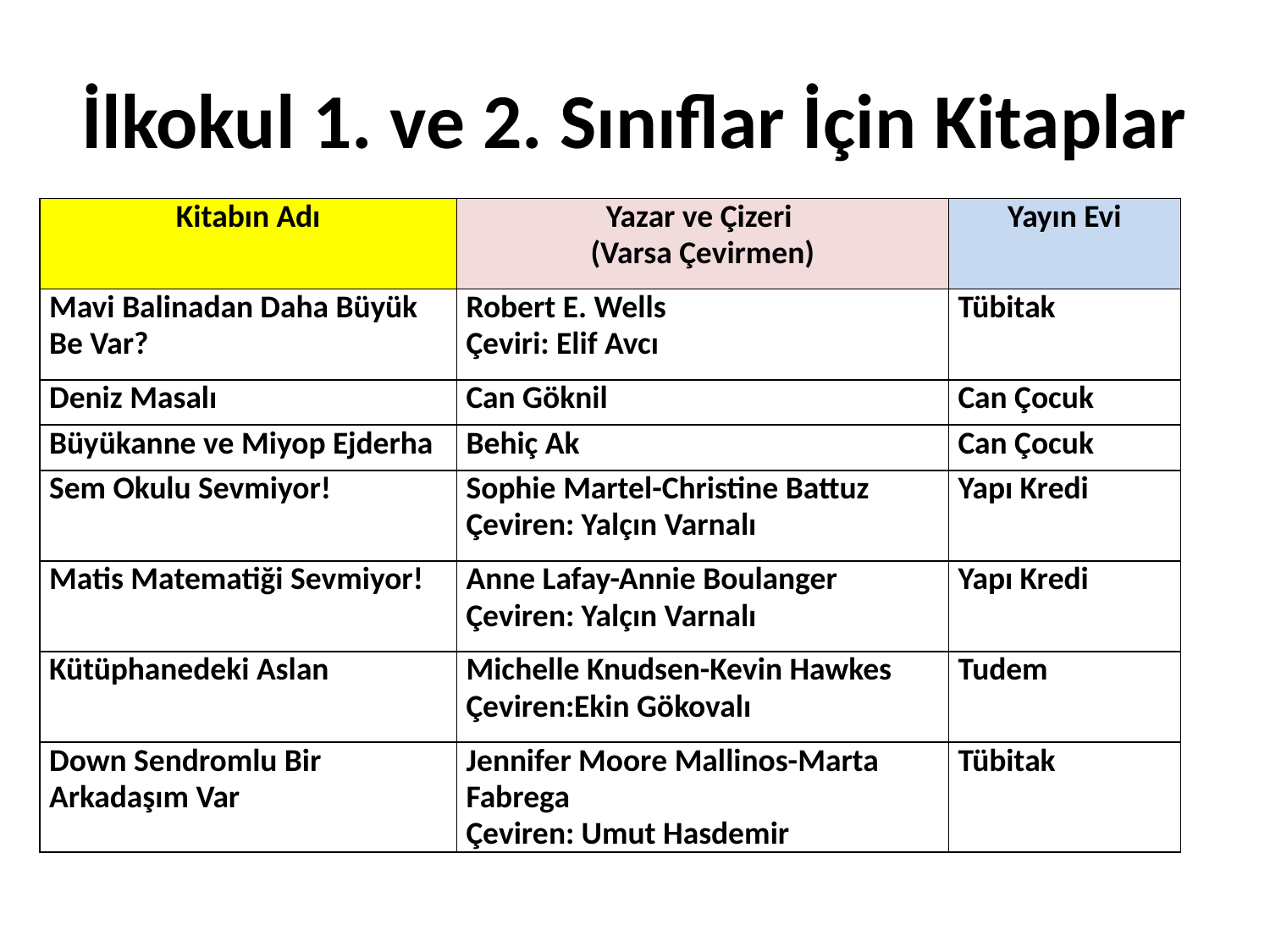

# İlkokul 1. ve 2. Sınıflar İçin Kitaplar
| Kitabın Adı | Yazar ve Çizeri (Varsa Çevirmen) | Yayın Evi |
| --- | --- | --- |
| Mavi Balinadan Daha Büyük Be Var? | Robert E. Wells Çeviri: Elif Avcı | Tübitak |
| Deniz Masalı | Can Göknil | Can Çocuk |
| Büyükanne ve Miyop Ejderha | Behiç Ak | Can Çocuk |
| Sem Okulu Sevmiyor! | Sophie Martel-Christine Battuz Çeviren: Yalçın Varnalı | Yapı Kredi |
| Matis Matematiği Sevmiyor! | Anne Lafay-Annie Boulanger Çeviren: Yalçın Varnalı | Yapı Kredi |
| Kütüphanedeki Aslan | Michelle Knudsen-Kevin Hawkes Çeviren:Ekin Gökovalı | Tudem |
| Down Sendromlu Bir Arkadaşım Var | Jennifer Moore Mallinos-Marta Fabrega Çeviren: Umut Hasdemir | Tübitak |